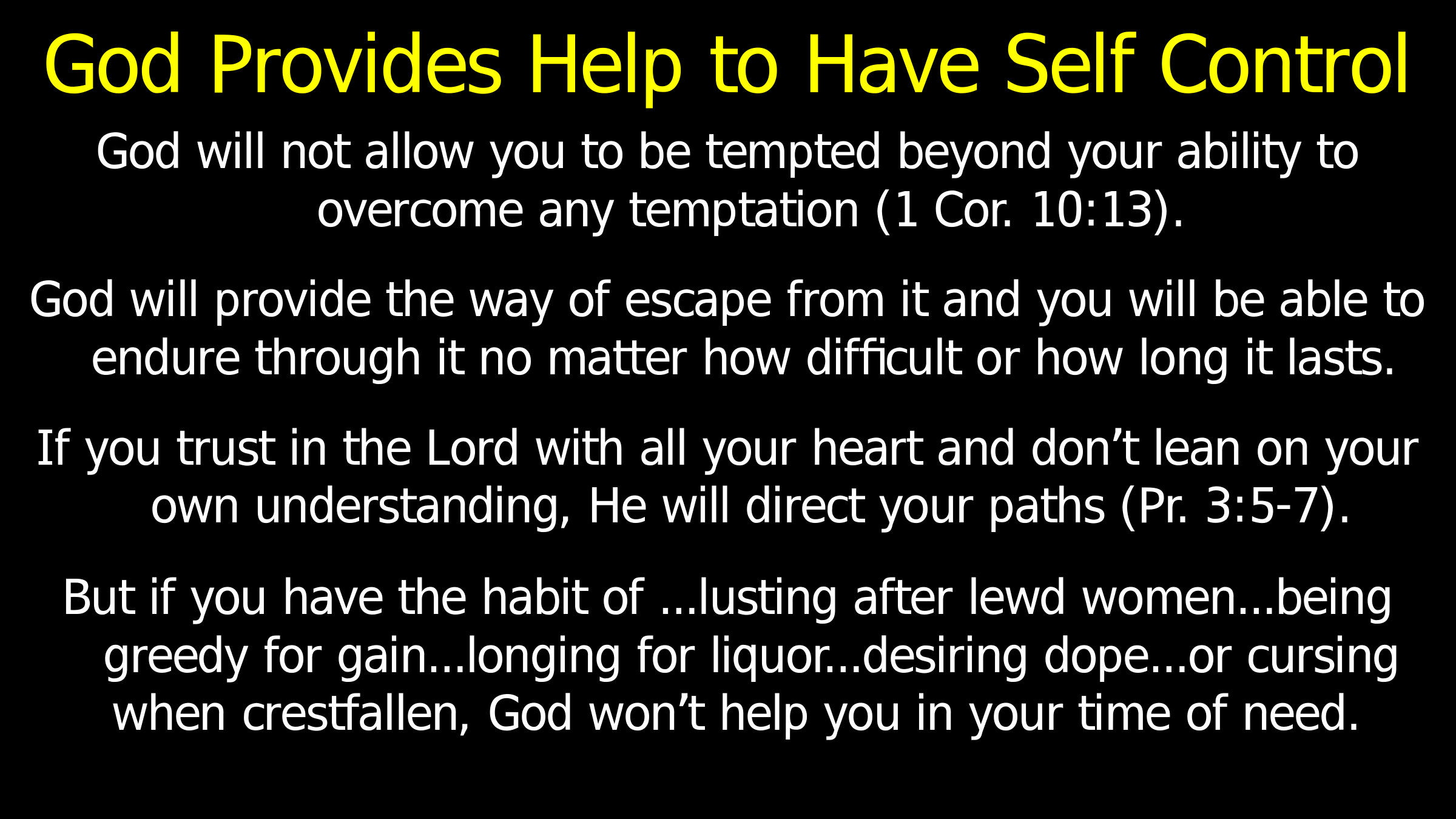

# God Provides Help to Have Self Control
God will not allow you to be tempted beyond your ability to overcome any temptation (1 Cor. 10:13).

God will provide the way of escape from it and you will be able to endure through it no matter how difficult or how long it lasts.

If you trust in the Lord with all your heart and don’t lean on your own understanding, He will direct your paths (Pr. 3:5-7).

But if you have the habit of …lusting after lewd women…being greedy for gain…longing for liquor…desiring dope…or cursing when crestfallen, God won’t help you in your time of need.